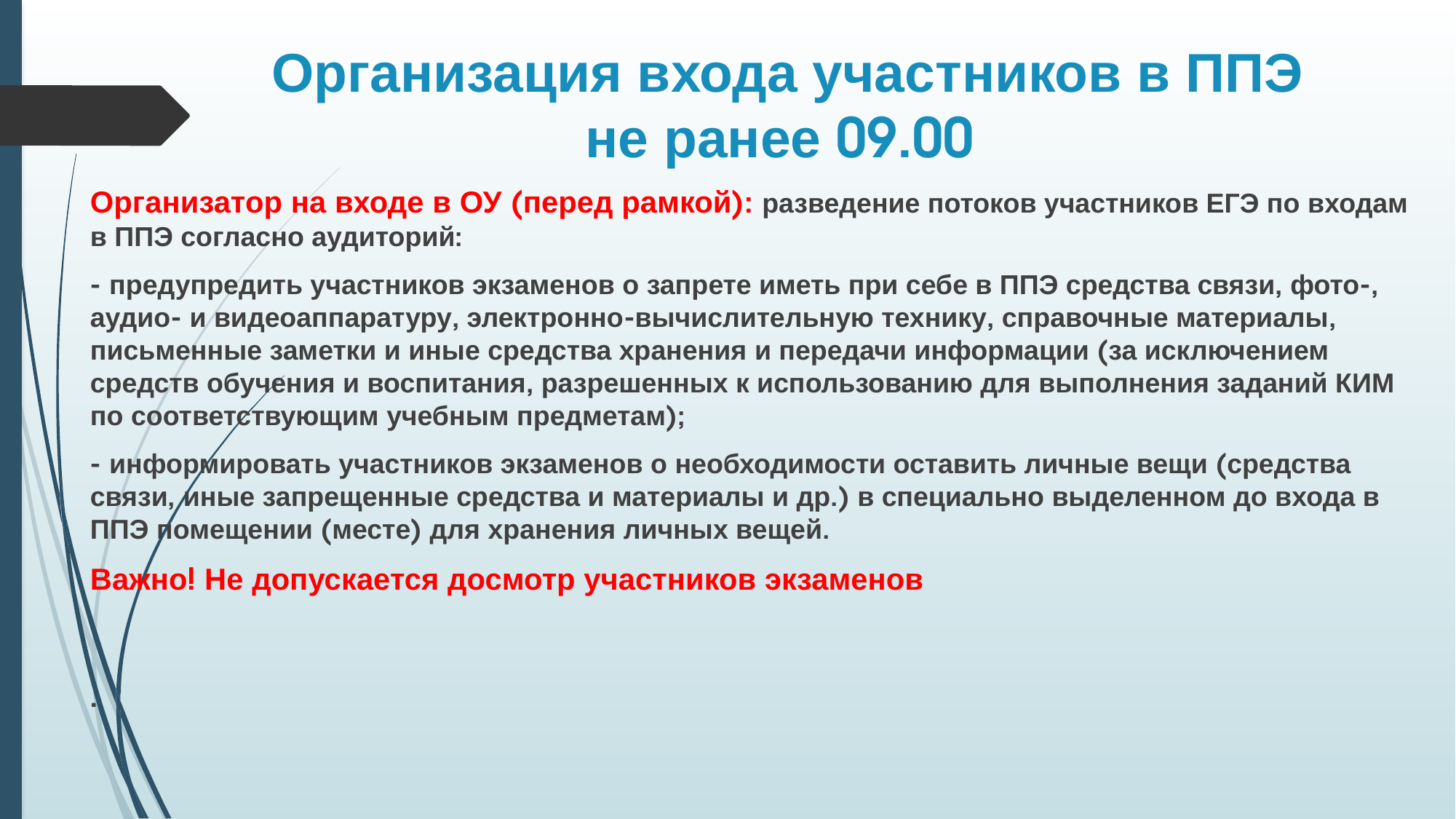

# Организация входа участников в ППЭ не ранее 09.00
Организатор на входе в ОУ (перед рамкой): разведение потоков участников ЕГЭ по входам в ППЭ согласно аудиторий:
- предупредить участников экзаменов о запрете иметь при себе в ППЭ средства связи, фото-, аудио- и видеоаппаратуру, электронно-вычислительную технику, справочные материалы, письменные заметки и иные средства хранения и передачи информации (за исключением средств обучения и воспитания, разрешенных к использованию для выполнения заданий КИМ по соответствующим учебным предметам);
- информировать участников экзаменов о необходимости оставить личные вещи (средства связи, иные запрещенные средства и материалы и др.) в специально выделенном до входа в ППЭ помещении (месте) для хранения личных вещей.
Важно! Не допускается досмотр участников экзаменов

.